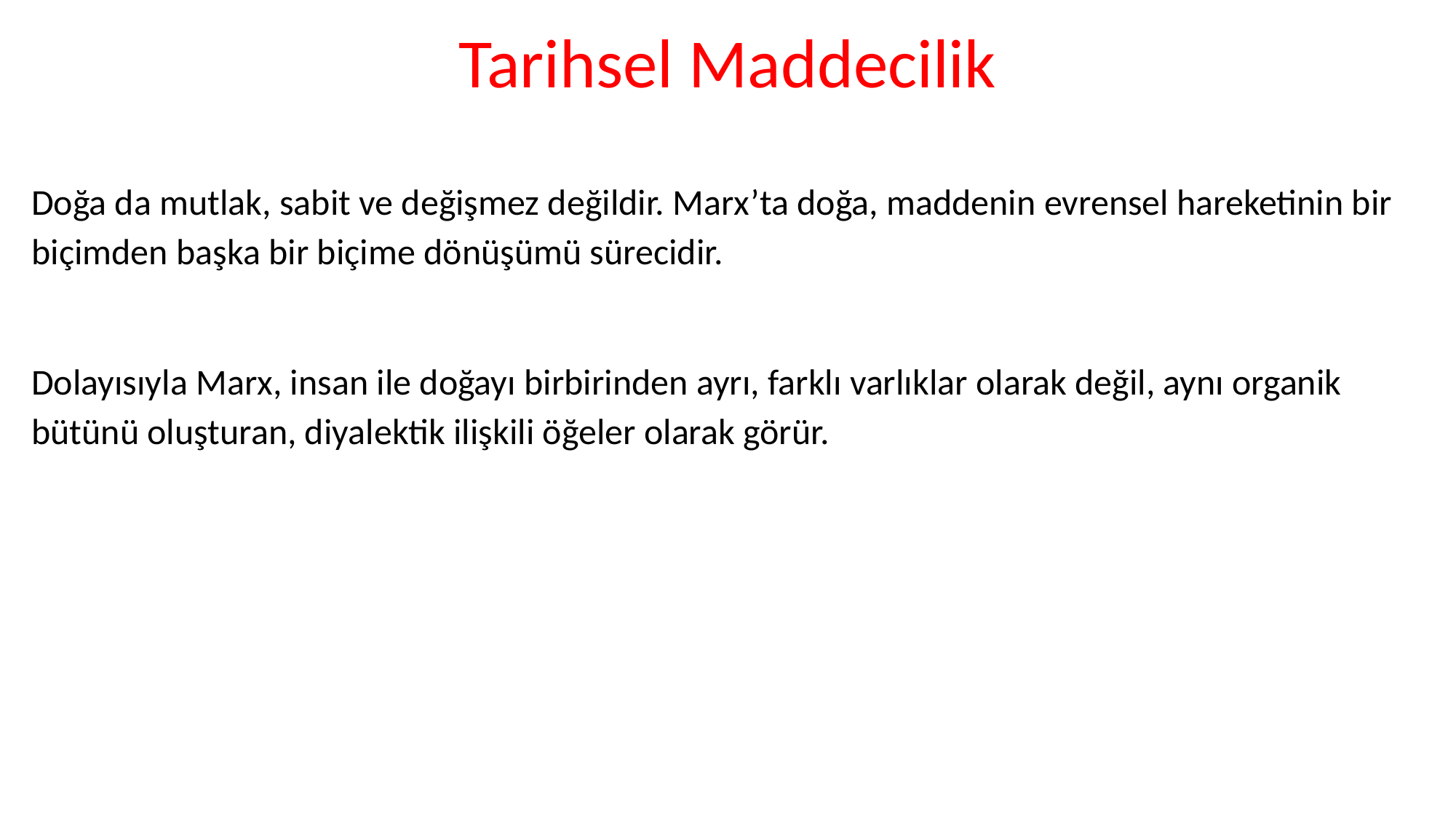

# Tarihsel Maddecilik

Doğa da mutlak, sabit ve değişmez değildir. Marx’ta doğa, maddenin evrensel hareketinin bir biçimden başka bir biçime dönüşümü sürecidir.

Dolayısıyla Marx, insan ile doğayı birbirinden ayrı, farklı varlıklar olarak değil, aynı organik bütünü oluşturan, diyalektik ilişkili öğeler olarak görür.